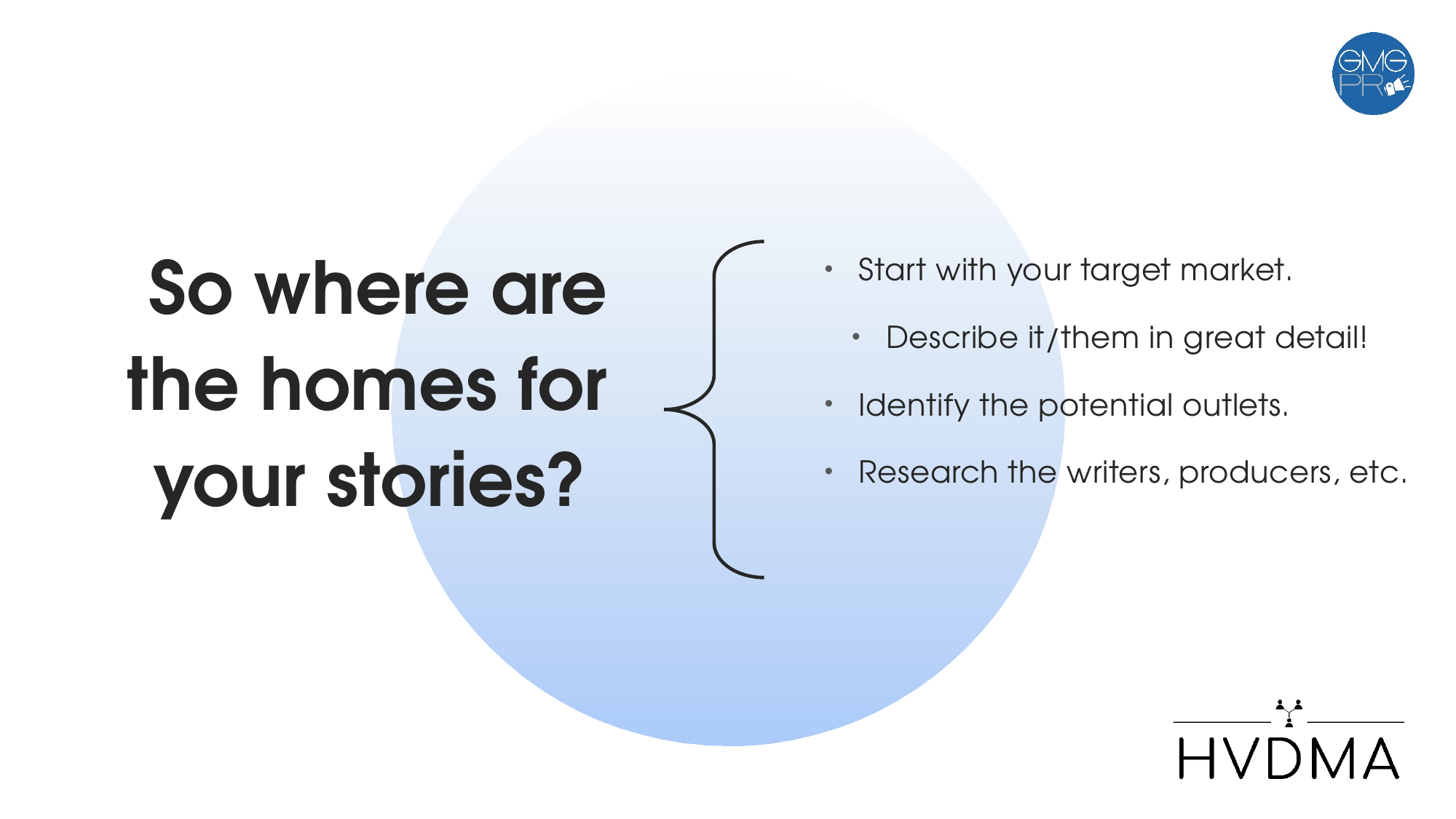

# So where are the homes for your stories?
Start with your target market.
Describe it/them in great detail!
Identify the potential outlets.
Research the writers, producers, etc.